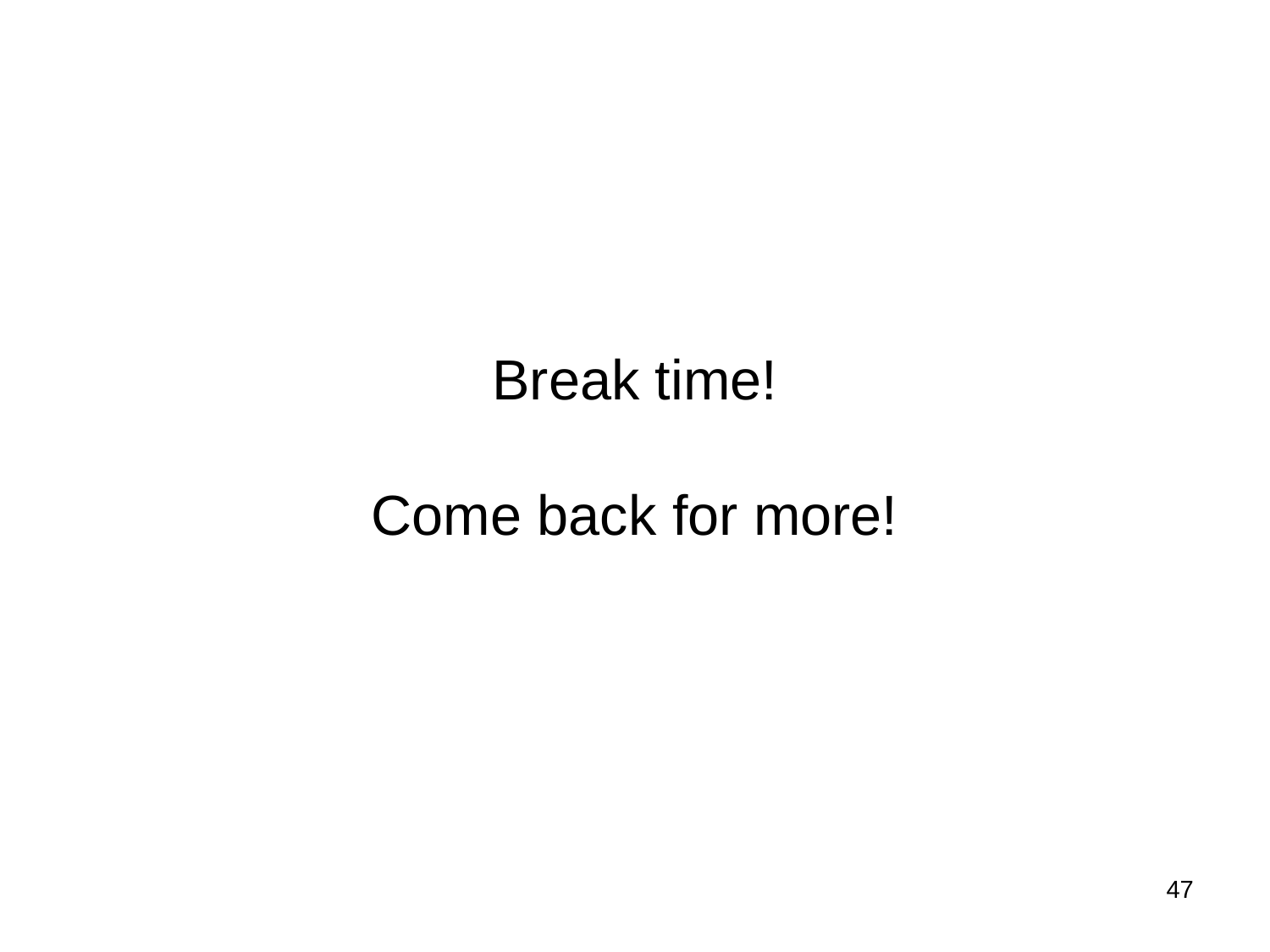

Break time!
Come back for more!
47